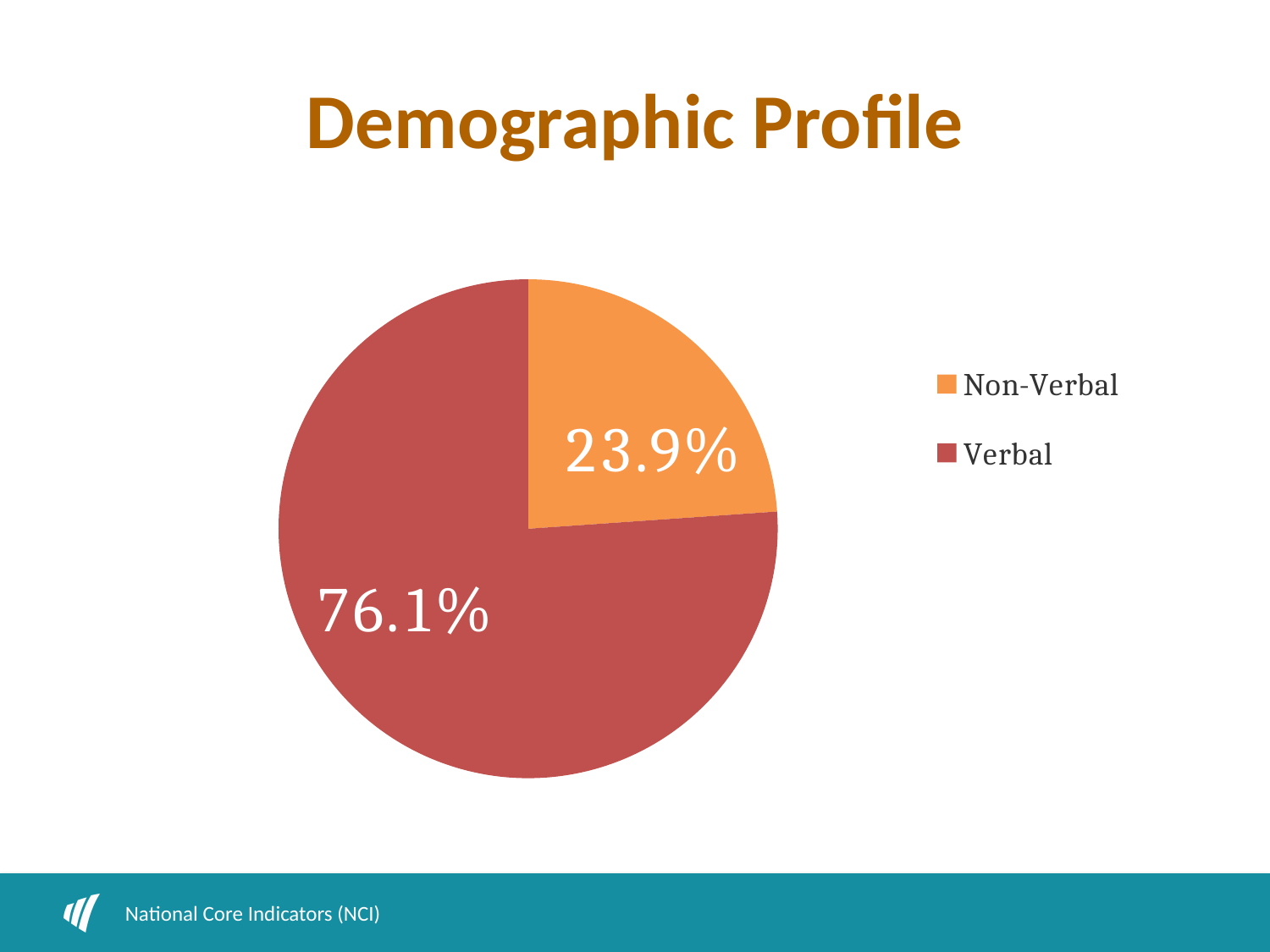

# Demographic Profile

### Chart

| Category |  |
|---|---|
| Non-Verbal | 0.23900000000000016 |
| Verbal | 0.7610000000000008 |
National Core Indicators (NCI)